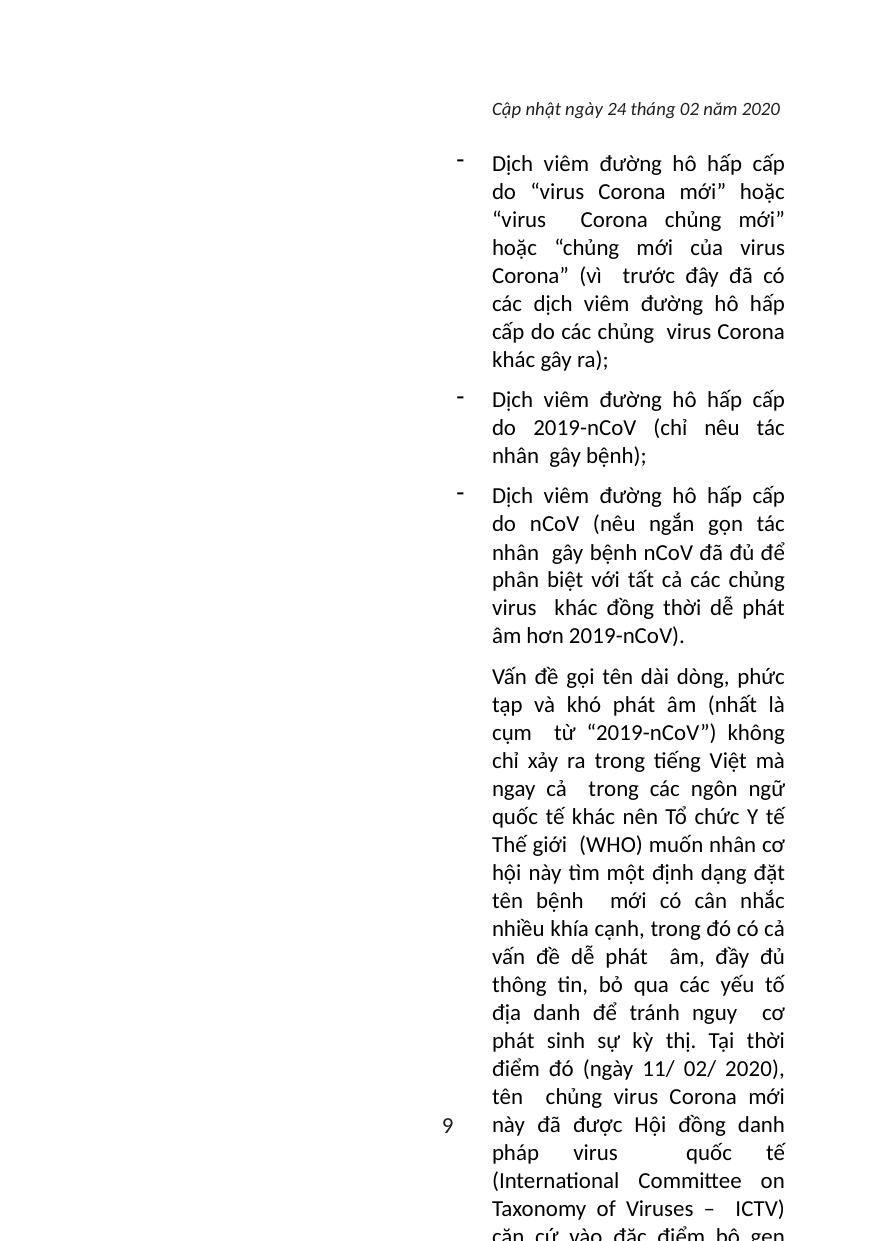

Cập nhật ngày 24 tháng 02 năm 2020

Dịch viêm đường hô hấp cấp do “virus Corona mới” hoặc “virus  Corona chủng mới” hoặc “chủng mới của virus Corona” (vì  trước đây đã có các dịch viêm đường hô hấp cấp do các chủng  virus Corona khác gây ra);
Dịch viêm đường hô hấp cấp do 2019-nCoV (chỉ nêu tác nhân  gây bệnh);
Dịch viêm đường hô hấp cấp do nCoV (nêu ngắn gọn tác nhân  gây bệnh nCoV đã đủ để phân biệt với tất cả các chủng virus  khác đồng thời dễ phát âm hơn 2019-nCoV).
Vấn đề gọi tên dài dòng, phức tạp và khó phát âm (nhất là cụm  từ “2019-nCoV”) không chỉ xảy ra trong tiếng Việt mà ngay cả  trong các ngôn ngữ quốc tế khác nên Tổ chức Y tế Thế giới  (WHO) muốn nhân cơ hội này tìm một định dạng đặt tên bệnh  mới có cân nhắc nhiều khía cạnh, trong đó có cả vấn đề dễ phát  âm, đầy đủ thông tin, bỏ qua các yếu tố địa danh để tránh nguy  cơ phát sinh sự kỳ thị. Tại thời điểm đó (ngày 11/ 02/ 2020), tên  chủng virus Corona mới này đã được Hội đồng danh pháp virus  quốc tế (International Committee on Taxonomy of Viruses –  ICTV) căn cứ vào đặc điểm bộ gen của virus này có liên quan với  bộ gen của virus Corona gây bệnh SARS năm 2003 đã đặt tên  chủng virus này là SARS-CoV-2; tuy nhiên WHO cũng không  muốn đặt tên bệnh theo tên virus gây bệnh vì điều này có nguy  cơ gây hoang mang cho cộng đồng như dịch bệnh SARS. Cùng  ngày hôm đó, sau khi thống nhất các chuyên gia toàn cầu, WHO  đã chính thức gọi tên bệnh này là Covid-19 (viết tắt của cụm từ  “Coronavirrus disease 2019”) với ý nghĩa là bệnh do virus  Corona gây ra và xuất hiện lần đầu năm 2019. Phương thức đặt  tên mới này cũng được WHO xác định làm định dạng chuẩn để  đặt tên những bệnh mới khác có thể xuất hiện trong tương lai.
2. Dịch Covid-19 nguy hiểm như thế nào?
Dịch Covid-19 là dịch bệnh truyền nhiễm đặc biệt nguy hiểm.
9